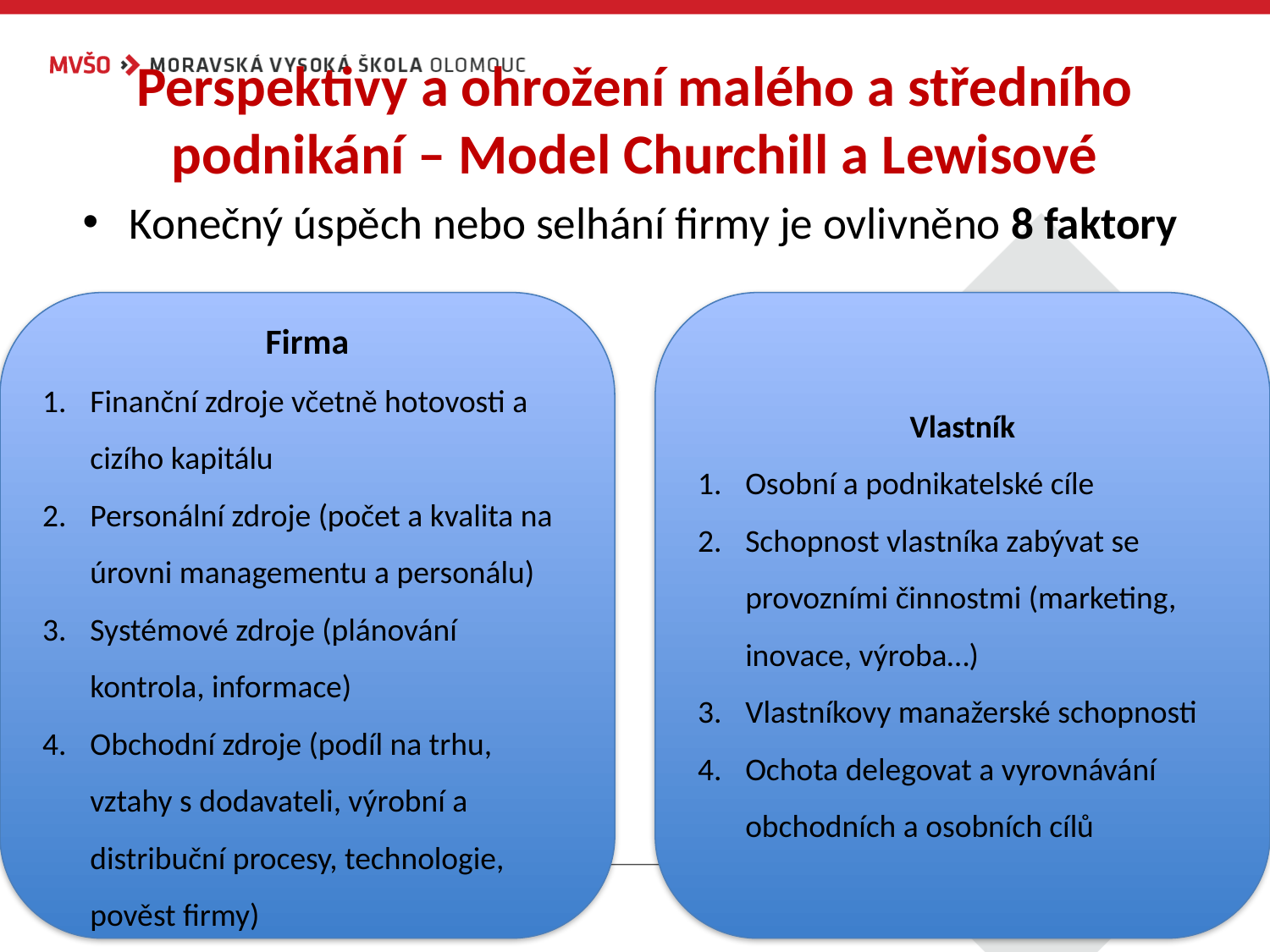

# Perspektivy a ohrožení malého a středního podnikání – Model Churchill a Lewisové
Konečný úspěch nebo selhání firmy je ovlivněno 8 faktory
Firma
Finanční zdroje včetně hotovosti a cizího kapitálu
Personální zdroje (počet a kvalita na úrovni managementu a personálu)
Systémové zdroje (plánování kontrola, informace)
Obchodní zdroje (podíl na trhu, vztahy s dodavateli, výrobní a distribuční procesy, technologie, pověst firmy)
Vlastník
Osobní a podnikatelské cíle
Schopnost vlastníka zabývat se provozními činnostmi (marketing, inovace, výroba…)
Vlastníkovy manažerské schopnosti
Ochota delegovat a vyrovnávání obchodních a osobních cílů